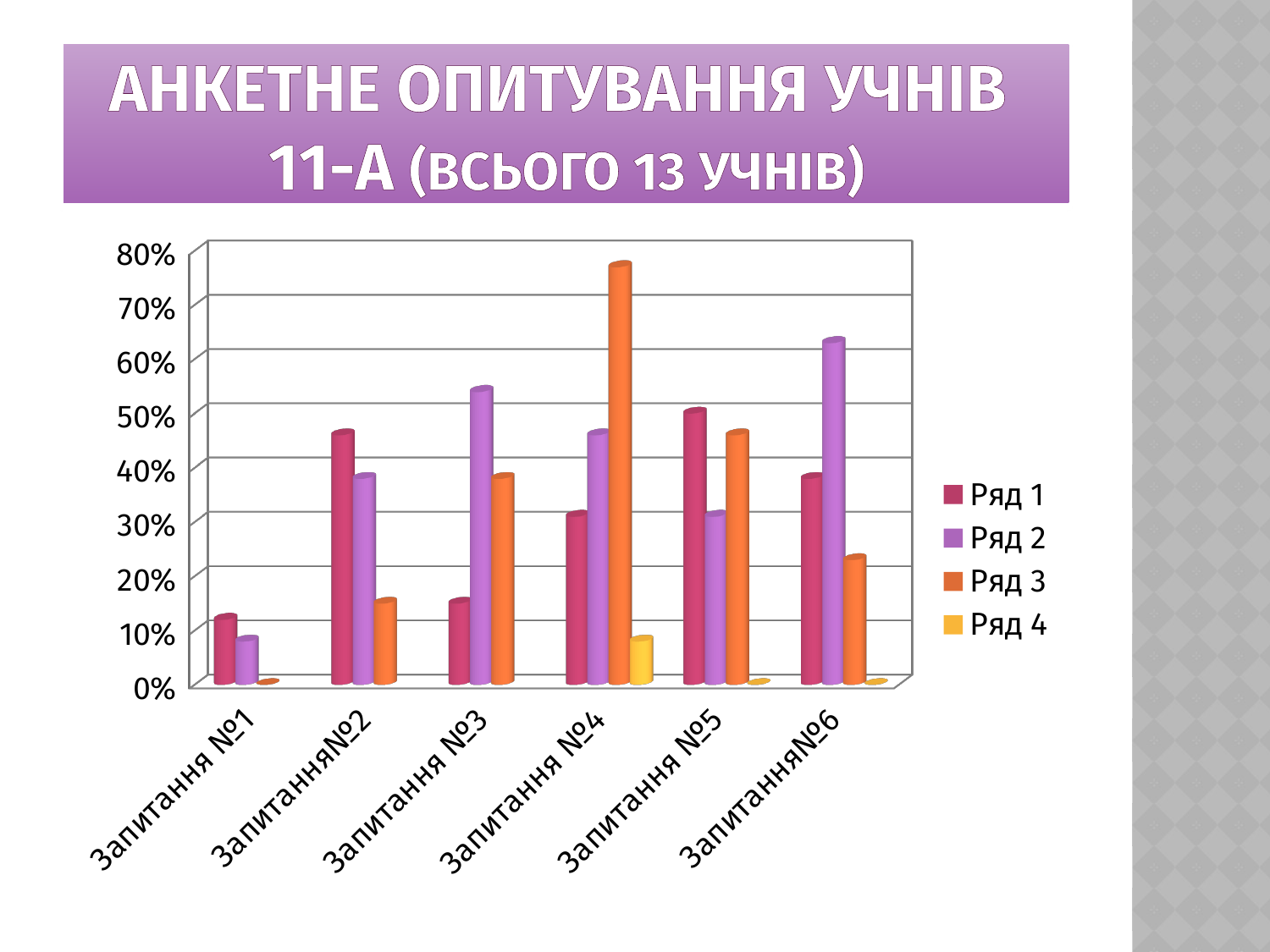

# Анкетне опитування учнів 11-А (всього 13 учнів)

[unsupported chart]